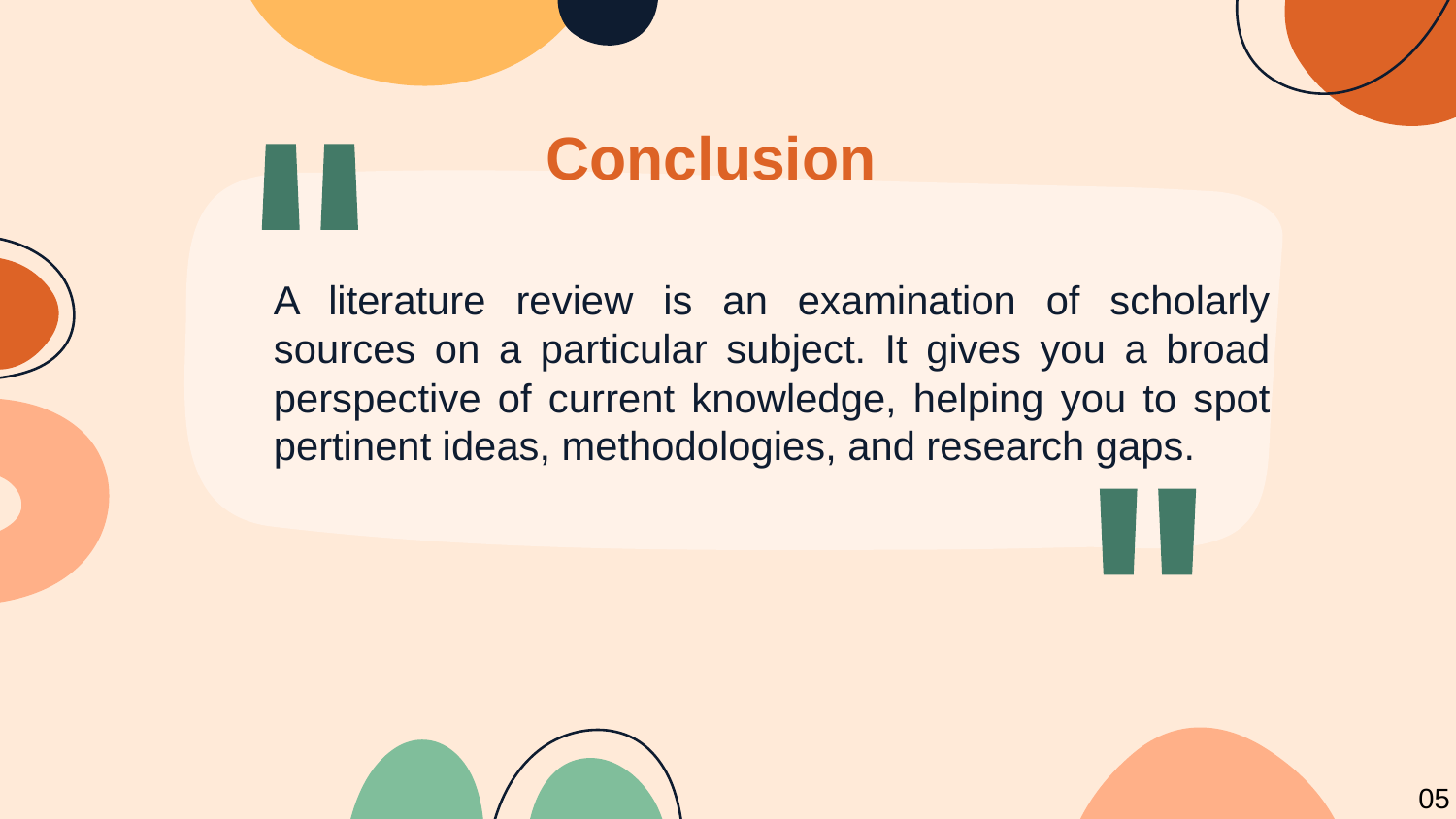

# Conclusion
"

A literature review is an examination of scholarly sources on a particular subject. It gives you a broad perspective of current knowledge, helping you to spot pertinent ideas, methodologies, and research gaps.
"
05